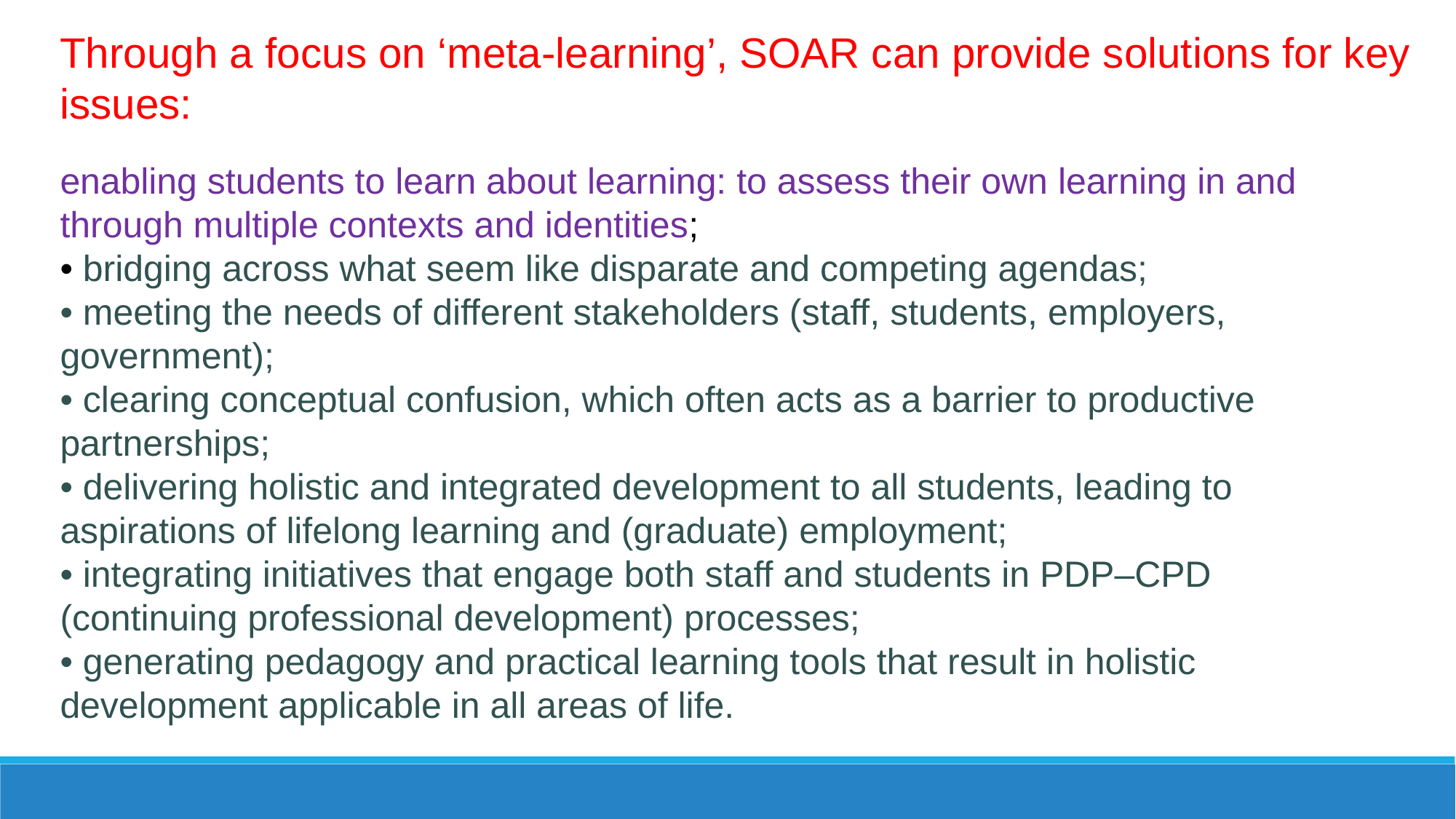

Through a focus on ‘meta-learning’, SOAR can provide solutions for key issues:
enabling students to learn about learning: to assess their own learning in and through multiple contexts and identities;
• bridging across what seem like disparate and competing agendas;
• meeting the needs of different stakeholders (staff, students, employers, government);
• clearing conceptual confusion, which often acts as a barrier to productive partnerships;
• delivering holistic and integrated development to all students, leading to aspirations of lifelong learning and (graduate) employment;
• integrating initiatives that engage both staff and students in PDP–CPD (continuing professional development) processes;
• generating pedagogy and practical learning tools that result in holistic development applicable in all areas of life.